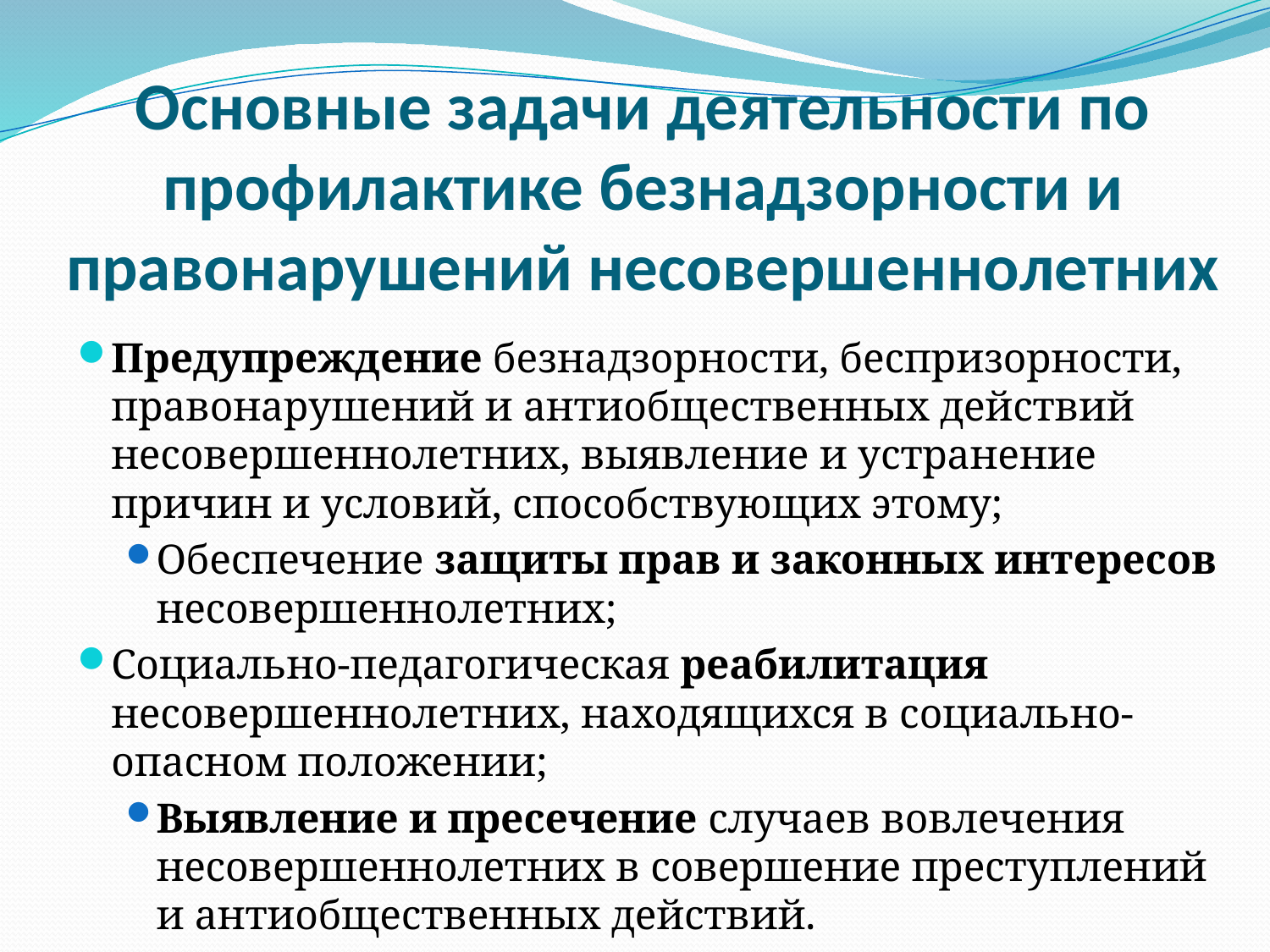

# Основные задачи деятельности по профилактике безнадзорности и правонарушений несовершеннолетних
Предупреждение безнадзорности, беспризорности, правонарушений и антиобщественных действий несовершеннолетних, выявление и устранение причин и условий, способствующих этому;
Обеспечение защиты прав и законных интересов несовершеннолетних;
Социально-педагогическая реабилитация несовершеннолетних, находящихся в социально-опасном положении;
Выявление и пресечение случаев вовлечения несовершеннолетних в совершение преступлений и антиобщественных действий.